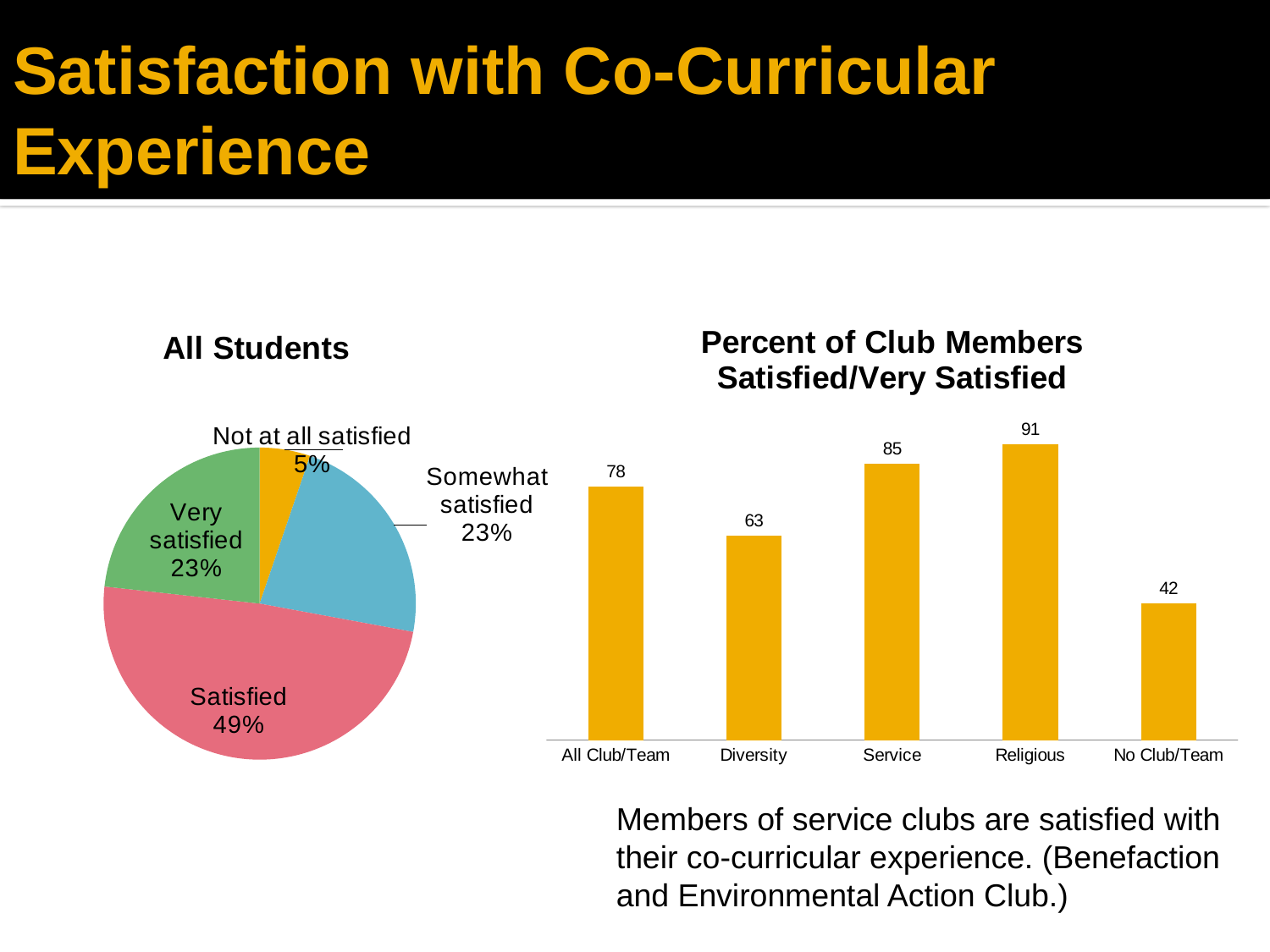

# Satisfaction with Co-Curricular Experience

### Chart: Percent of Club Members Satisfied/Very Satisfied

| Category |  |
|---|---|
| All Club/Team | 78.0 |
| Diversity | 63.0 |
| Service | 85.0 |
| Religious | 91.0 |
| No Club/Team | 42.0 |

### Chart: All Students

| Category |  |
|---|---|
| Not at all satisfied | 5.232558139534884 |
| Somewhat satisfied | 22.674418604651162 |
| Satisfied | 48.83720930232558 |
| Very satisfied | 23.25581395348837 |

### Chart

| Category |
|---|
Members of service clubs are satisfied with their co-curricular experience. (Benefaction and Environmental Action Club.)